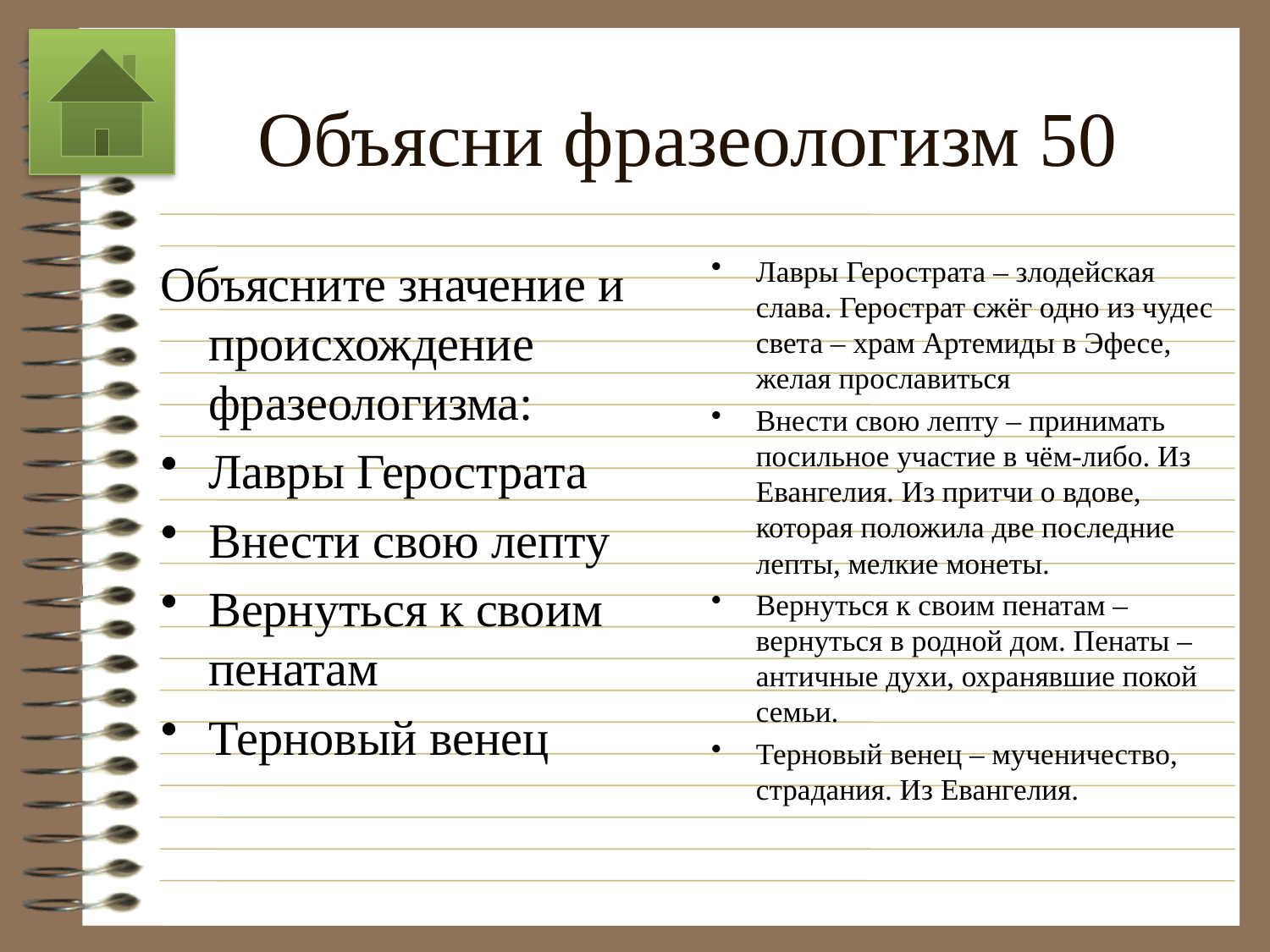

# Объясни фразеологизм 50
Объясните значение и происхождение фразеологизма:
Лавры Герострата
Внести свою лепту
Вернуться к своим пенатам
Терновый венец
Лавры Герострата – злодейская слава. Герострат сжёг одно из чудес света – храм Артемиды в Эфесе, желая прославиться
Внести свою лепту – принимать посильное участие в чём-либо. Из Евангелия. Из притчи о вдове, которая положила две последние лепты, мелкие монеты.
Вернуться к своим пенатам – вернуться в родной дом. Пенаты – античные духи, охранявшие покой семьи.
Терновый венец – мученичество, страдания. Из Евангелия.